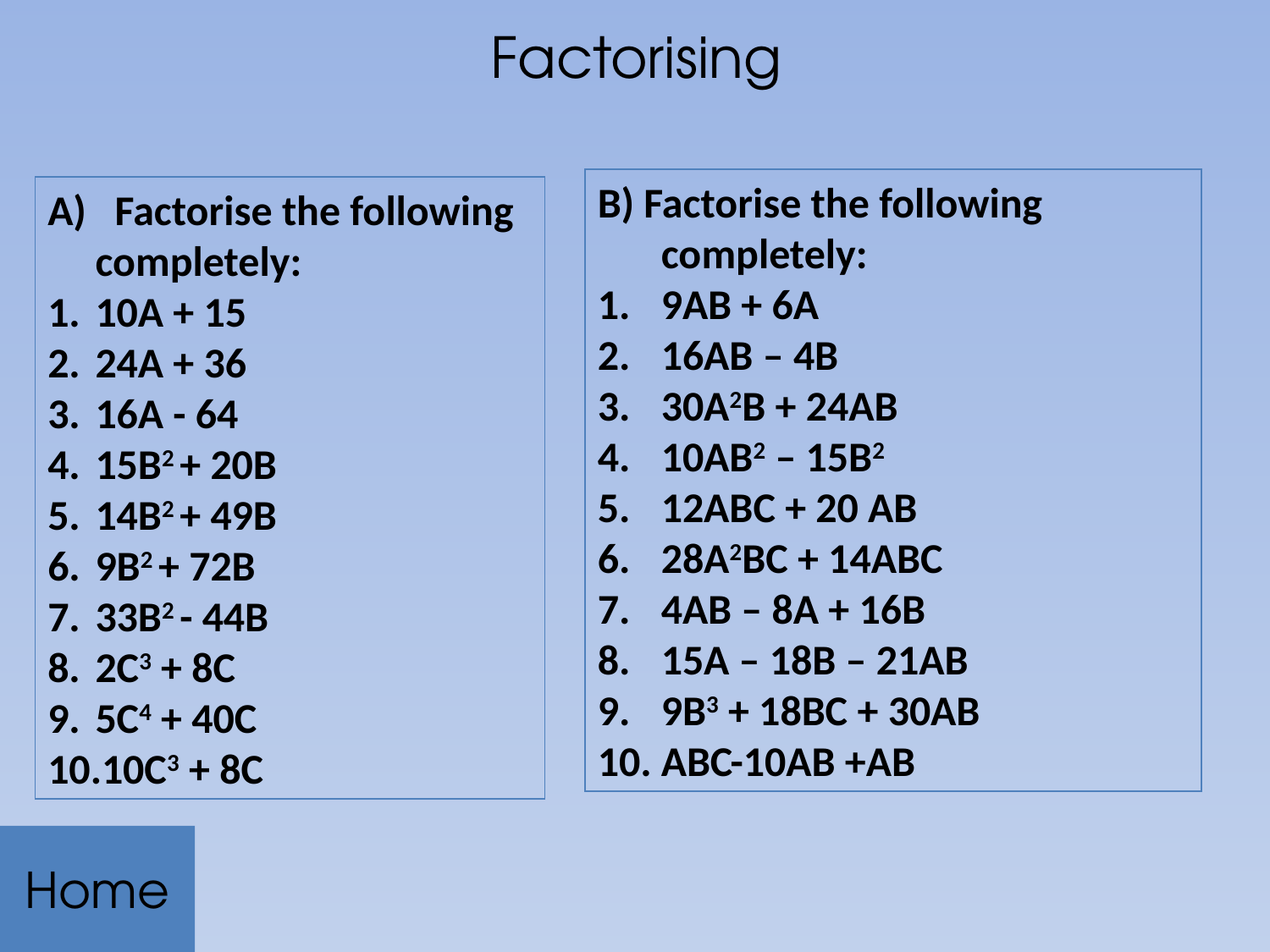

# Factorising
B) Factorise the following completely:
9AB + 6A
16AB – 4B
30A2B + 24AB
10AB2 – 15B2
12ABC + 20 AB
28A2BC + 14ABC
4AB – 8A + 16B
15A – 18B – 21AB
9B3 + 18BC + 30AB
ABC-10AB +AB
A)   Factorise the following completely:
10A + 15
24A + 36
16A - 64
15B2 + 20B
14B2 + 49B
9B2 + 72B
33B2 - 44B
2C3 + 8C
5C4 + 40C
10C3 + 8C
Home